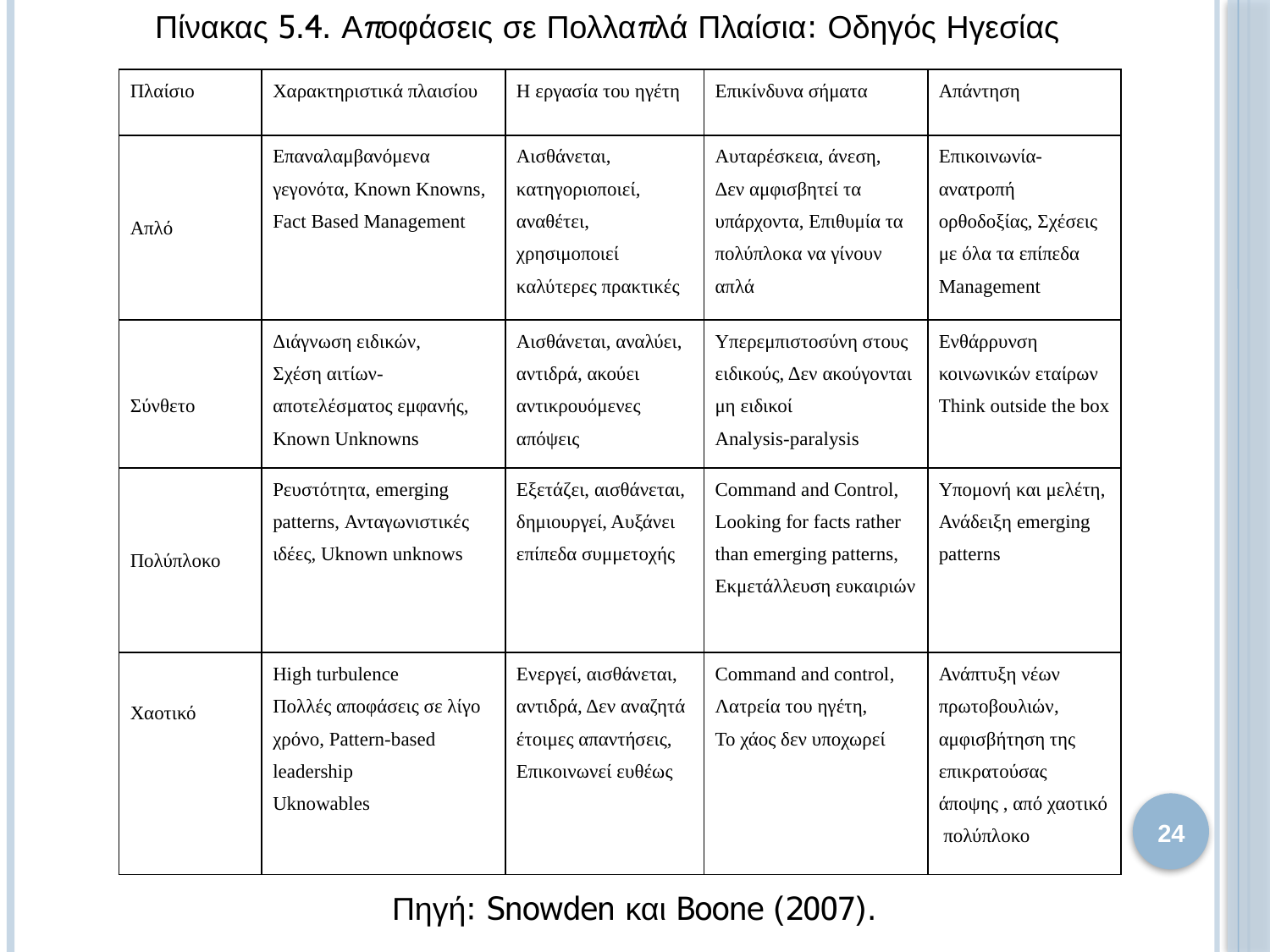

Πίνακας 5.4. Αποφάσεις σε Πολλαπλά Πλαίσια: Οδηγός Ηγεσίας
| Πλαίσιο | Χαρακτηριστικά πλαισίου | Η εργασία του ηγέτη | Επικίνδυνα σήματα | Απάντηση |
| --- | --- | --- | --- | --- |
| Απλό | Επαναλαμβανόμενα γεγονότα, Known Knowns, Fact Based Management | Αισθάνεται, κατηγοριοποιεί, αναθέτει, χρησιμοποιεί καλύτερες πρακτικές | Αυταρέσκεια, άνεση, Δεν αμφισβητεί τα υπάρχοντα, Επιθυμία τα πολύπλοκα να γίνουν απλά | Επικοινωνία-ανατροπή ορθοδοξίας, Σχέσεις με όλα τα επίπεδα Management |
| Σύνθετο | Διάγνωση ειδικών, Σχέση αιτίων-αποτελέσματος εμφανής, Known Unknowns | Αισθάνεται, αναλύει, αντιδρά, ακούει αντικρουόμενες απόψεις | Υπερεμπιστοσύνη στους ειδικούς, Δεν ακούγονται μη ειδικοί Analysis-paralysis | Ενθάρρυνση κοινωνικών εταίρων Think outside the box |
| Πολύπλοκο | Ρευστότητα, emerging patterns, Ανταγωνιστικές ιδέες, Uknown unknows | Εξετάζει, αισθάνεται, δημιουργεί, Αυξάνει επίπεδα συμμετοχής | Command and Control, Looking for facts rather than emerging patterns, Εκμετάλλευση ευκαιριών | Υπομονή και μελέτη, Ανάδειξη emerging patterns |
| Χαοτικό | High turbulence Πολλές αποφάσεις σε λίγο χρόνο, Pattern-based leadership Uknowables | Ενεργεί, αισθάνεται, αντιδρά, Δεν αναζητά έτοιμες απαντήσεις, Επικοινωνεί ευθέως | Command and control, Λατρεία του ηγέτη, Το χάος δεν υποχωρεί | Ανάπτυξη νέων πρωτοβουλιών, αμφισβήτηση της επικρατούσας άποψης , από χαοτικό πολύπλοκο |
24
Πηγή: Snowden και Boone (2007).